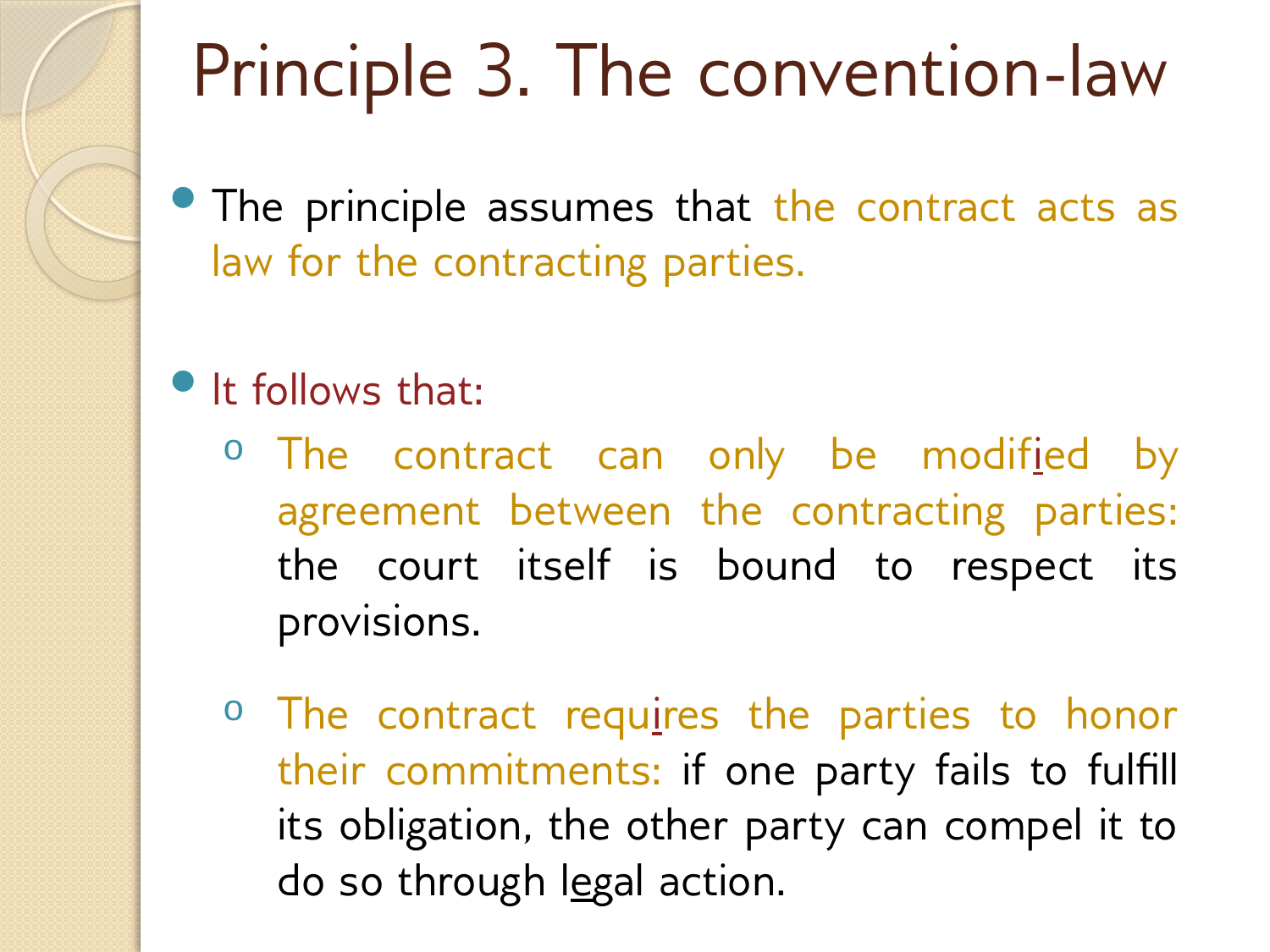

# Principle 3. The convention-law
The principle assumes that the contract acts as law for the contracting parties.

It follows that:
The contract can only be modified by agreement between the contracting parties: the court itself is bound to respect its provisions.

The contract requires the parties to honor their commitments: if one party fails to fulfill its obligation, the other party can compel it to do so through legal action.